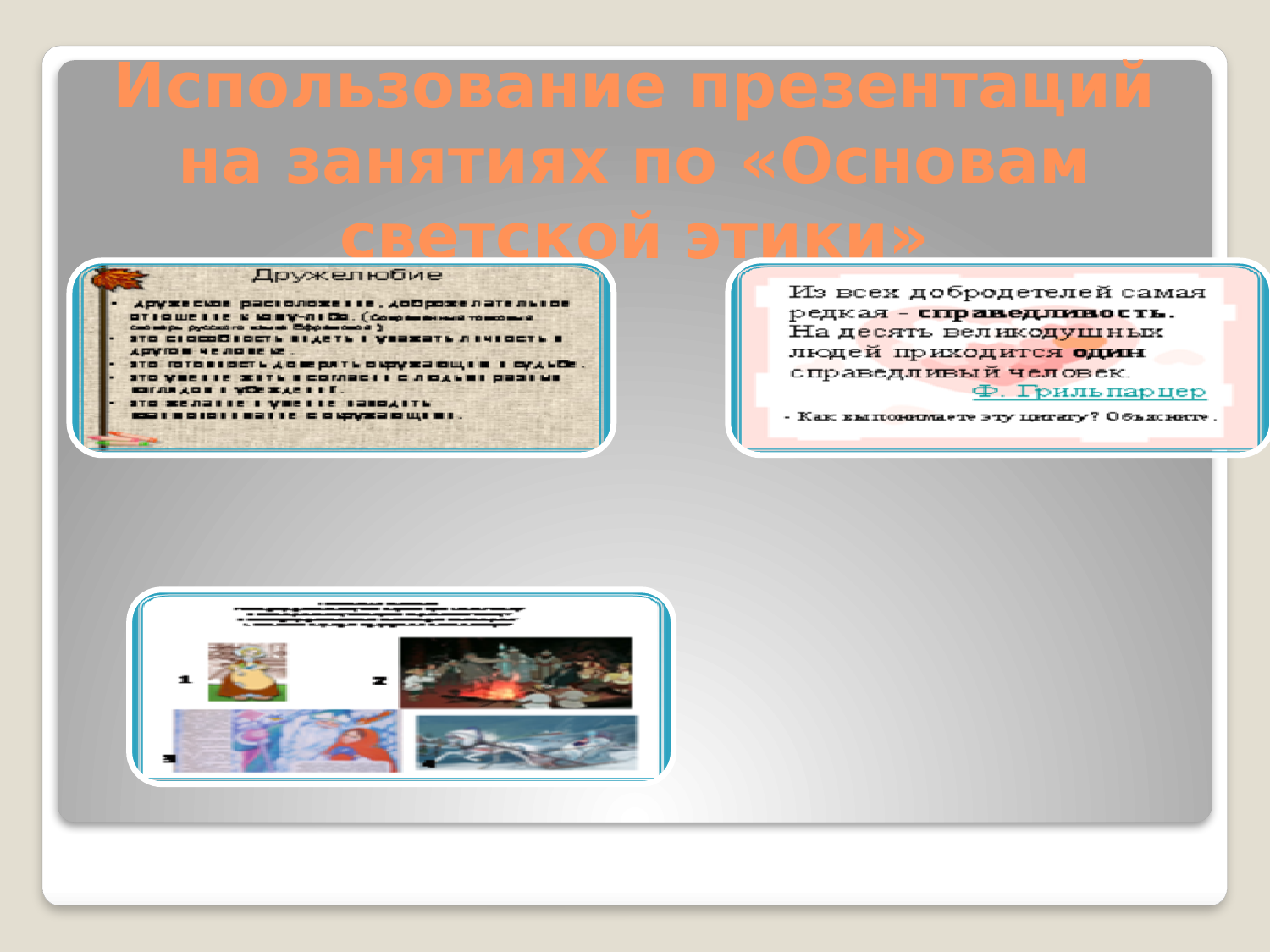

# Использование презентаций на занятиях по «Основам светской этики»